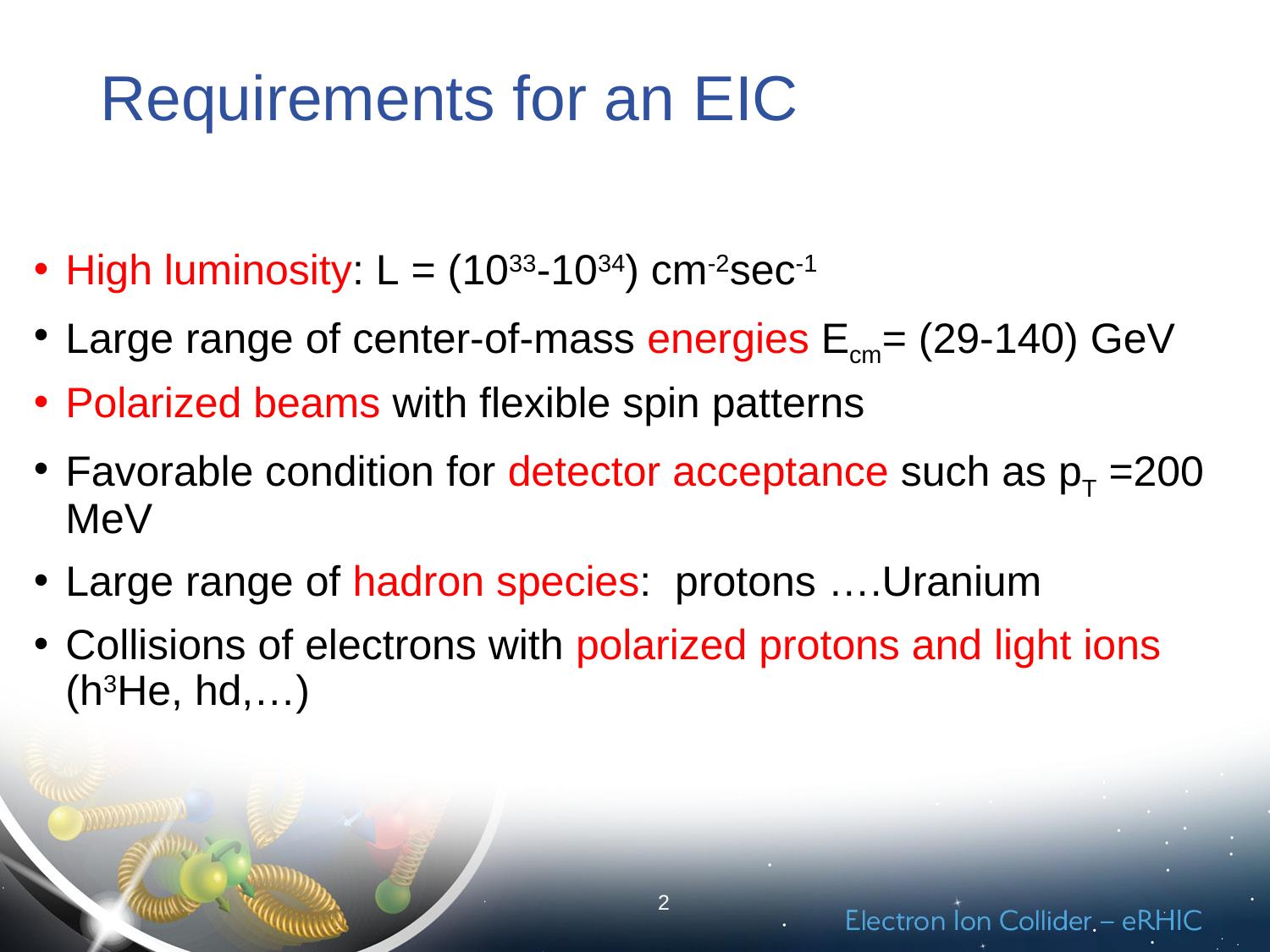

# Requirements for an EIC

High luminosity: L = (1033-1034) cm-2sec-1
Large range of center-of-mass energies Ecm= (29-140) GeV
Polarized beams with flexible spin patterns
Favorable condition for detector acceptance such as pT =200 MeV
Large range of hadron species:  protons ….Uranium
Collisions of electrons with polarized protons and light ions  (h3He, hd,…)

2